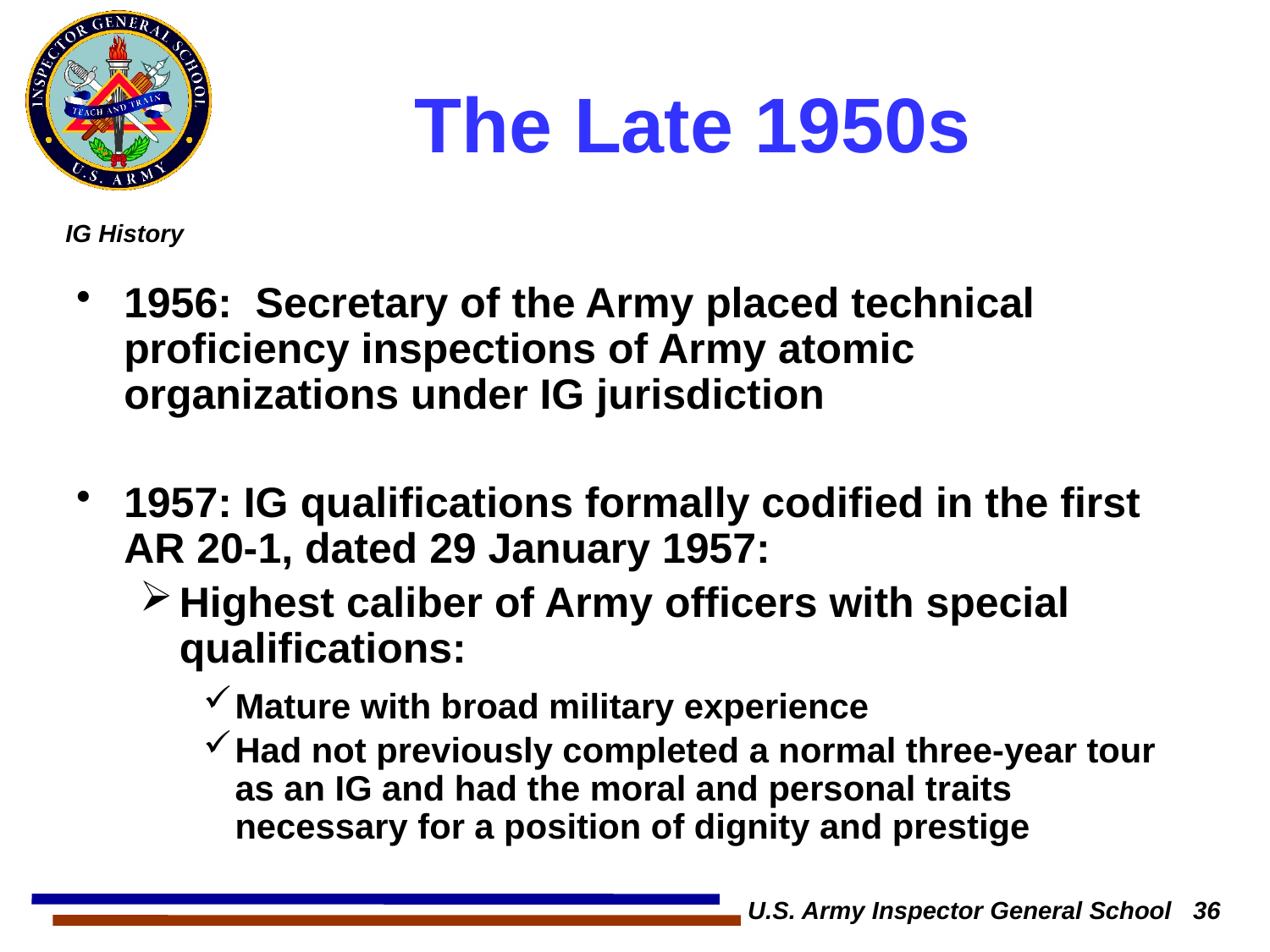

# The Late 1950s
1956:  Secretary of the Army placed technical proficiency inspections of Army atomic organizations under IG jurisdiction

1957: IG qualifications formally codified in the first AR 20-1, dated 29 January 1957:
Highest caliber of Army officers with special qualifications:
Mature with broad military experience
Had not previously completed a normal three-year tour as an IG and had the moral and personal traits necessary for a position of dignity and prestige

U.S. Army Inspector General School   36